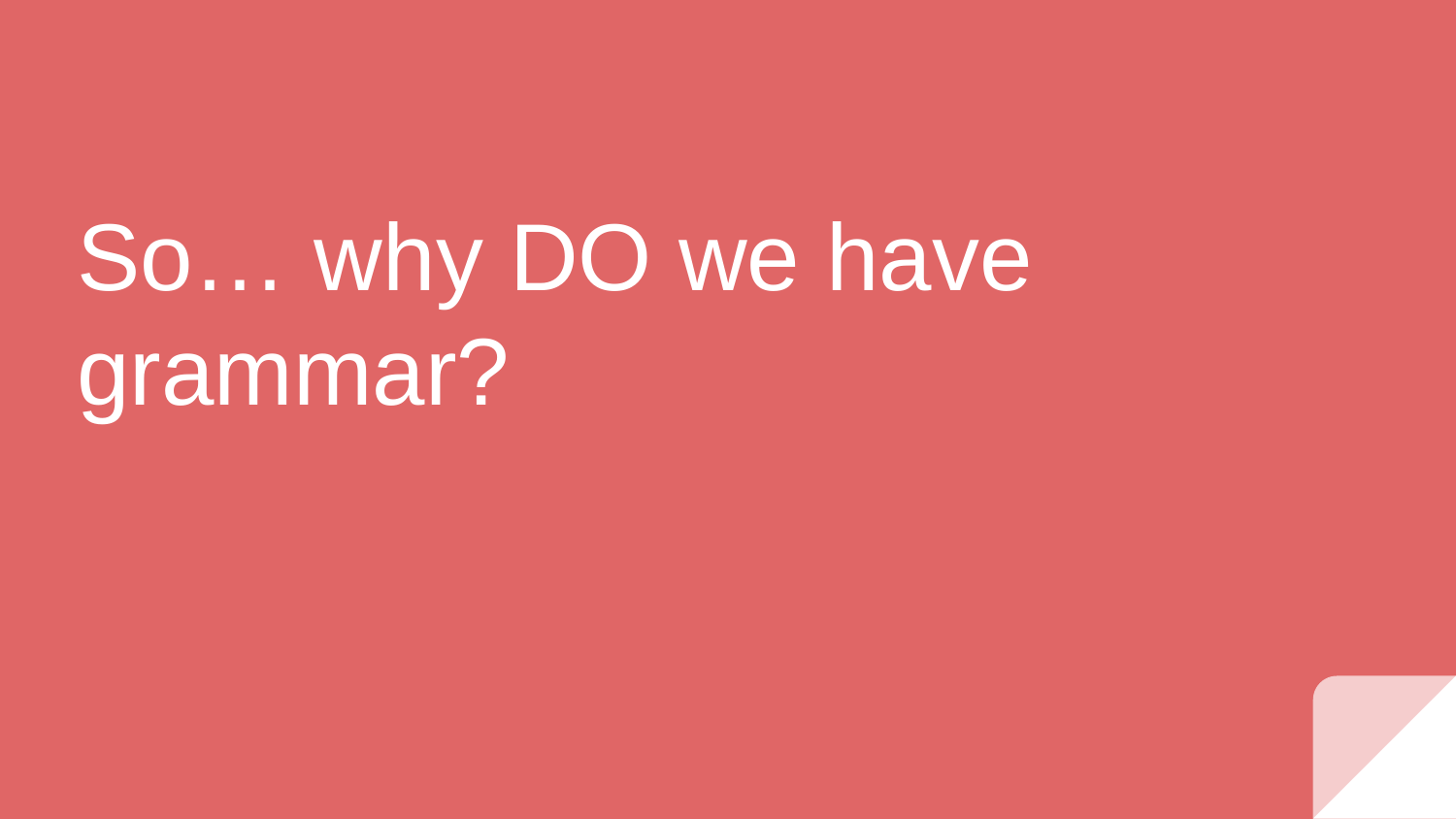

# So… why DO we have grammar?